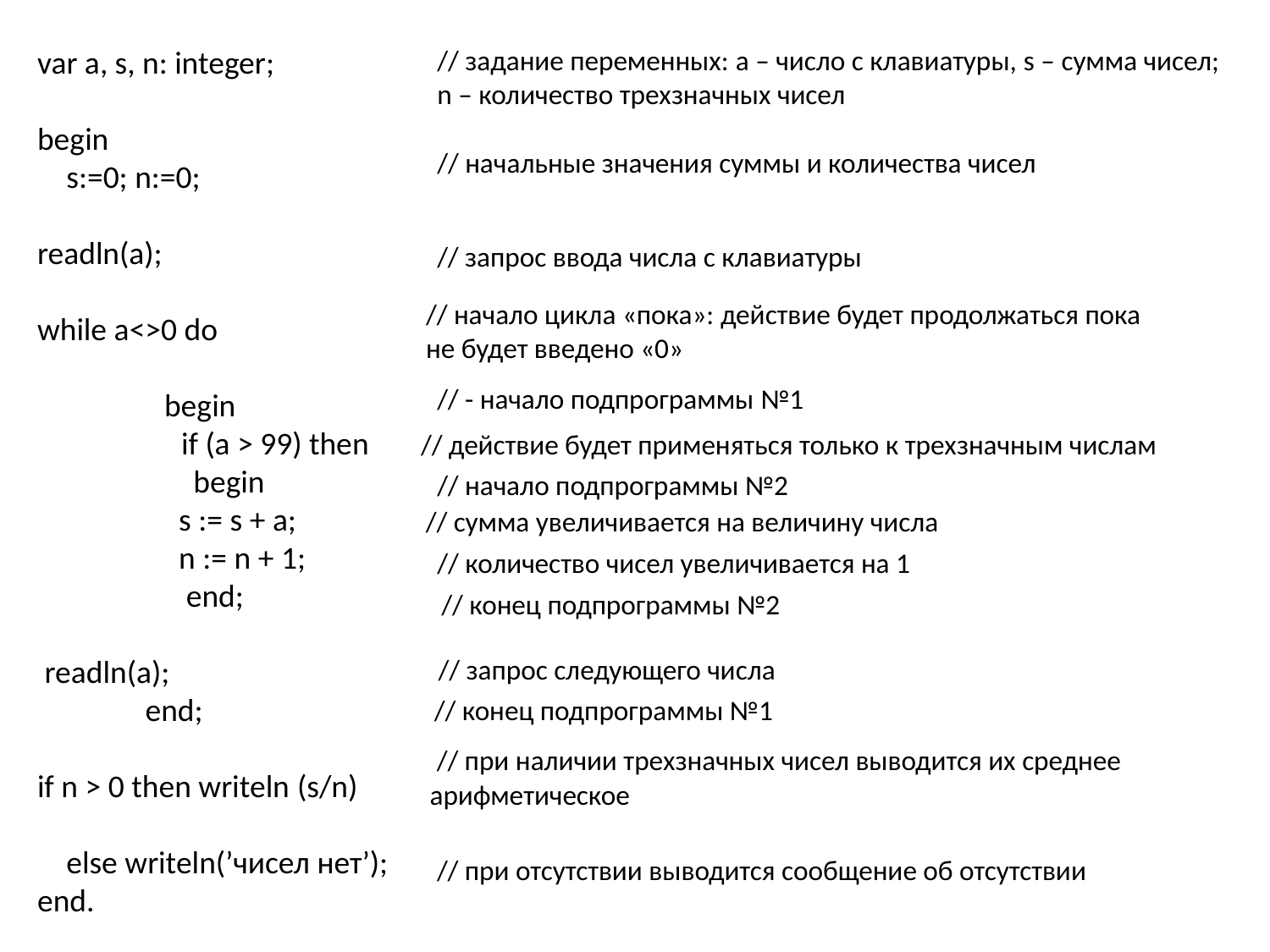

var a, s, n: integer;
begin
    s:=0; n:=0;

readln(a);

while a<>0 do

	begin
                    if (a > 99) then
	    begin
	  s := s + a;
	  n := n + 1;
                 	   end;

 readln(a);
               end;

if n > 0 then writeln (s/n)

    else writeln(’чисел нет’);
end.
// задание переменных: a – число с клавиатуры, s – сумма чисел; n – количество трехзначных чисел
// начальные значения суммы и количества чисел
// запрос ввода числа с клавиатуры
// начало цикла «пока»: действие будет продолжаться пока
не будет введено «0»
﻿
﻿
// - начало подпрограммы №1
// действие будет применяться только к трехзначным числам
// начало подпрограммы №2
// сумма увеличивается на величину числа
// количество чисел увеличивается на 1
// конец подпрограммы №2
// запрос следующего числа
// конец подпрограммы №1
 // при наличии трехзначных чисел выводится их среднее арифметическое
// при отсутствии выводится сообщение об отсутствии